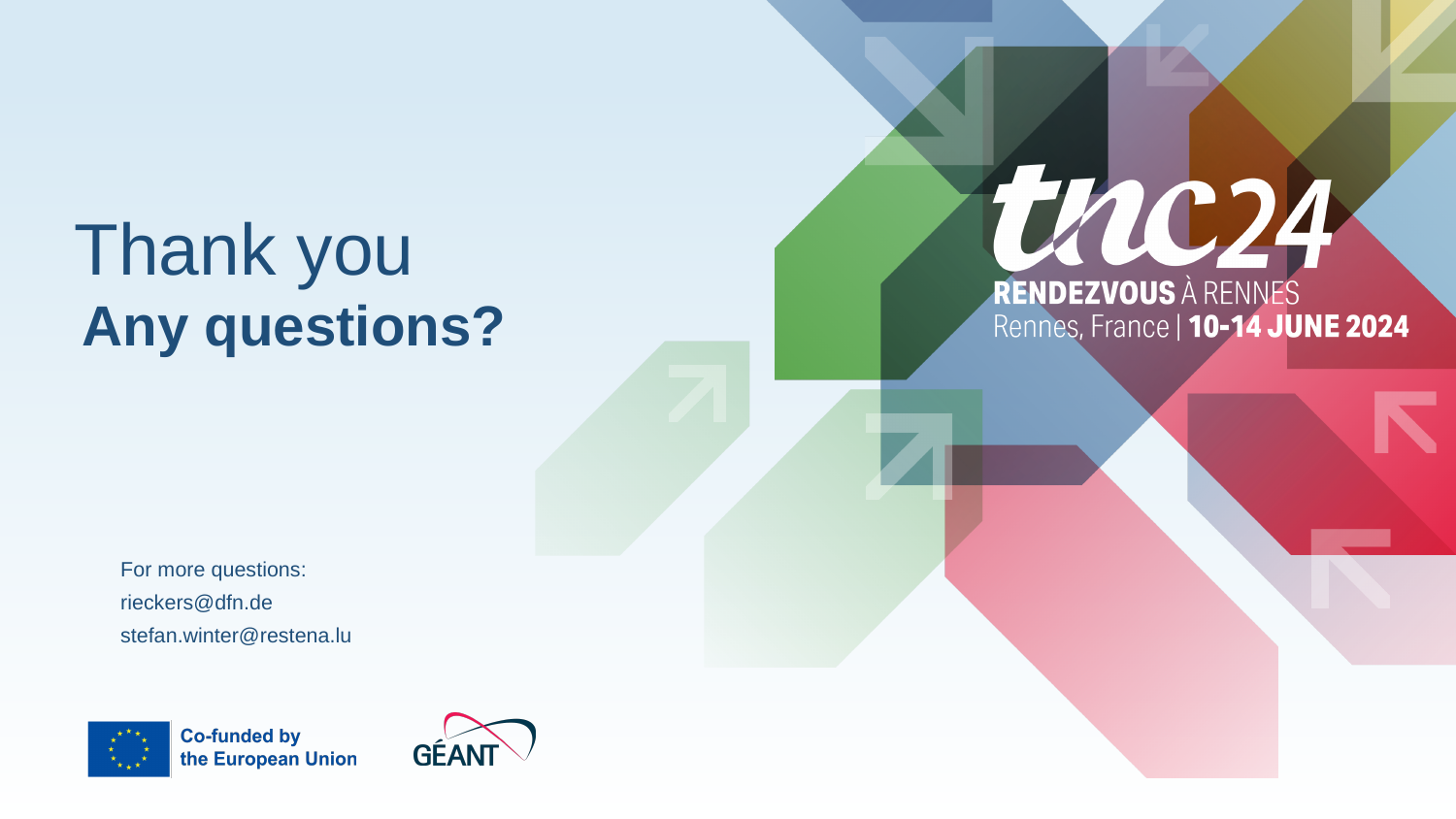

Thank you
Any questions?
# For more questions:
rieckers@dfn.de
stefan.winter@restena.lu